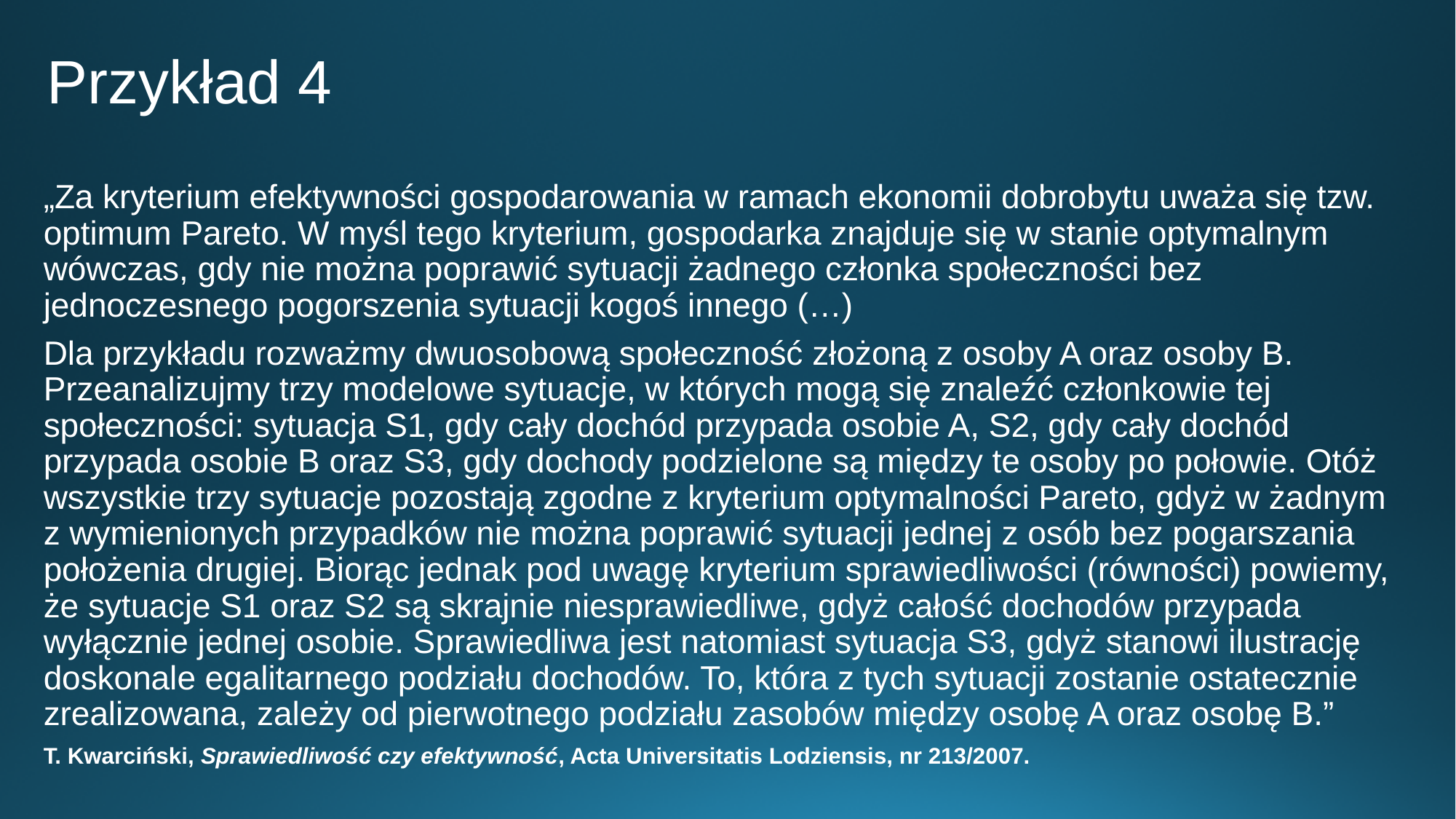

# Przykład 4
„Za kryterium efektywności gospodarowania w ramach ekonomii dobrobytu uważa się tzw. optimum Pareto. W myśl tego kryterium, gospodarka znajduje się w stanie optymalnym wówczas, gdy nie można poprawić sytuacji żadnego członka społeczności bez jednoczesnego pogorszenia sytuacji kogoś innego (…)
Dla przykładu rozważmy dwuosobową społeczność złożoną z osoby A oraz osoby B. Przeanalizujmy trzy modelowe sytuacje, w których mogą się znaleźć członkowie tej społeczności: sytuacja S1, gdy cały dochód przypada osobie A, S2, gdy cały dochód przypada osobie В oraz S3, gdy dochody podzielone są między te osoby po połowie. Otóż wszystkie trzy sytuacje pozostają zgodne z kryterium optymalności Pareto, gdyż w żadnym z wymienionych przypadków nie można poprawić sytuacji jednej z osób bez pogarszania położenia drugiej. Biorąc jednak pod uwagę kryterium sprawiedliwości (równości) powiemy, że sytuacje S1 oraz S2 są skrajnie niesprawiedliwe, gdyż całość dochodów przypada wyłącznie jednej osobie. Sprawiedliwa jest natomiast sytuacja S3, gdyż stanowi ilustrację doskonale egalitarnego podziału dochodów. To, która z tych sytuacji zostanie ostatecznie zrealizowana, zależy od pierwotnego podziału zasobów między osobę A oraz osobę B.”
T. Kwarciński, Sprawiedliwość czy efektywność, Acta Universitatis Lodziensis, nr 213/2007.